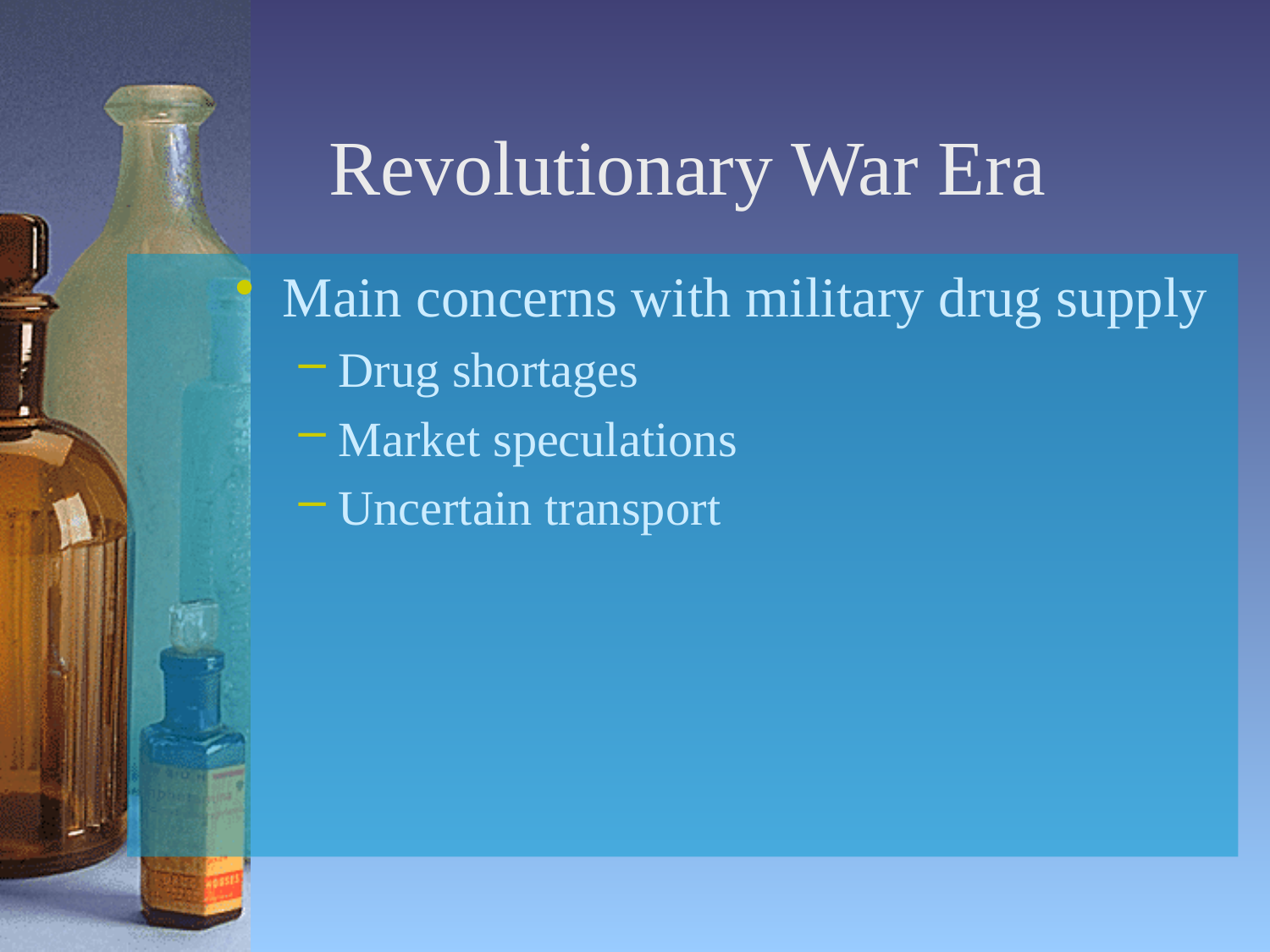

# Revolutionary War Era
Main concerns with military drug supply
Drug shortages
Market speculations
Uncertain transport